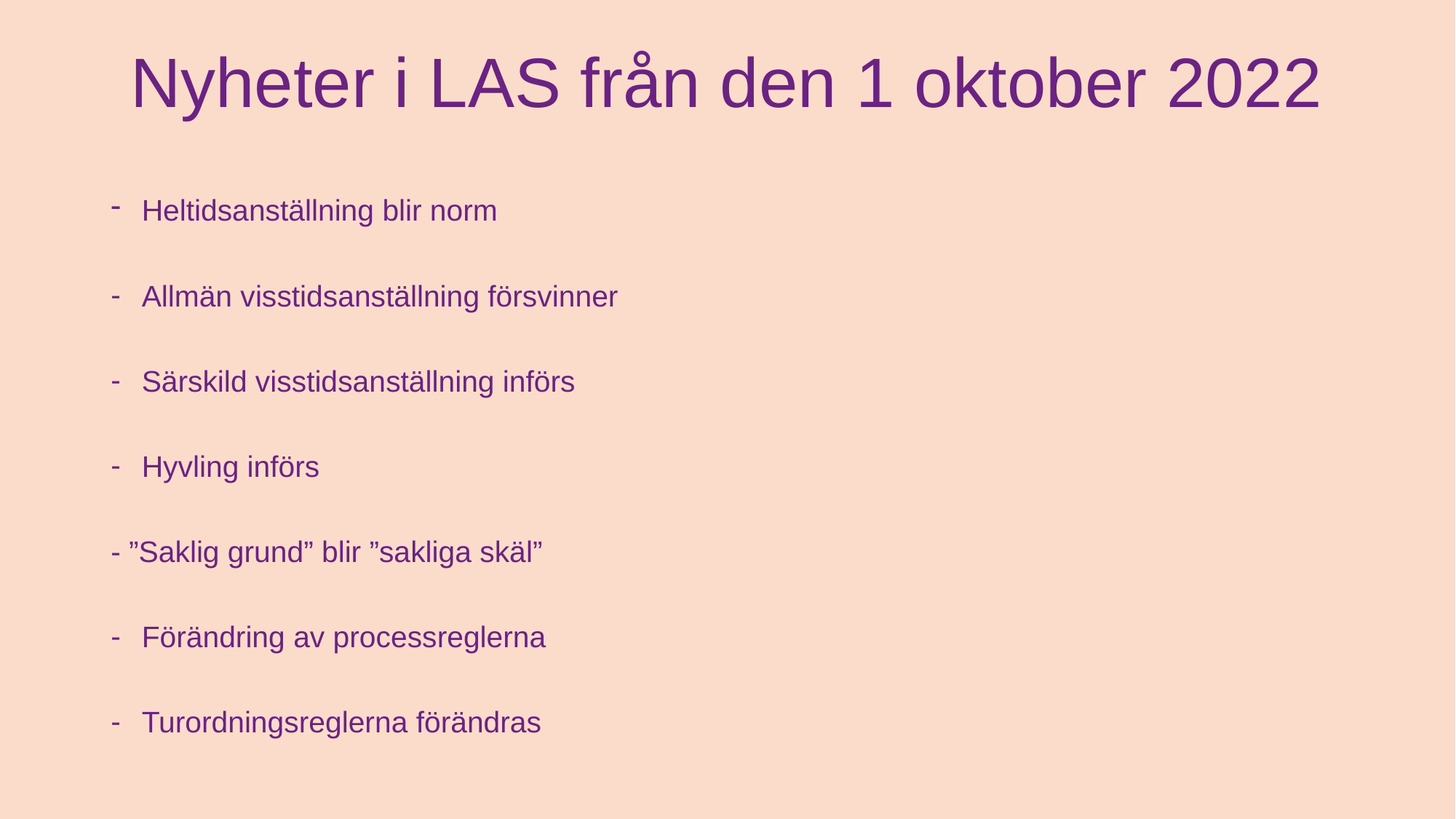

# Nyheter i LAS från den 1 oktober 2022
Heltidsanställning blir norm

Allmän visstidsanställning försvinner

Särskild visstidsanställning införs

Hyvling införs

- ”Saklig grund” blir ”sakliga skäl”

Förändring av processreglerna

Turordningsreglerna förändras